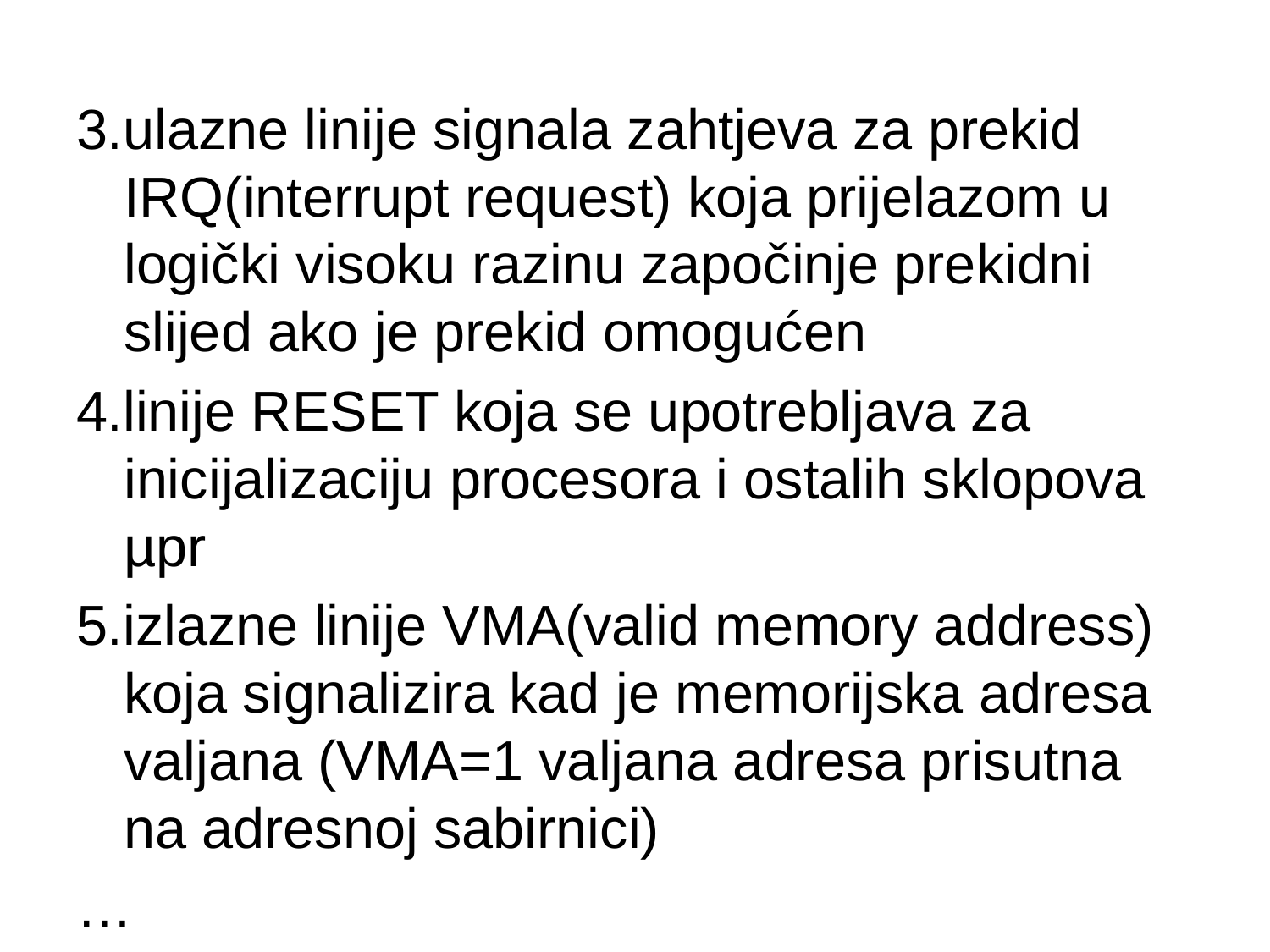

3.ulazne linije signala zahtjeva za prekid IRQ(interrupt request) koja prijelazom u logički visoku razinu započinje prekidni slijed ako je prekid omogućen
4.linije RESET koja se upotrebljava za inicijalizaciju procesora i ostalih sklopova µpr
5.izlazne linije VMA(valid memory address) koja signalizira kad je memorijska adresa valjana (VMA=1 valjana adresa prisutna na adresnoj sabirnici)
…